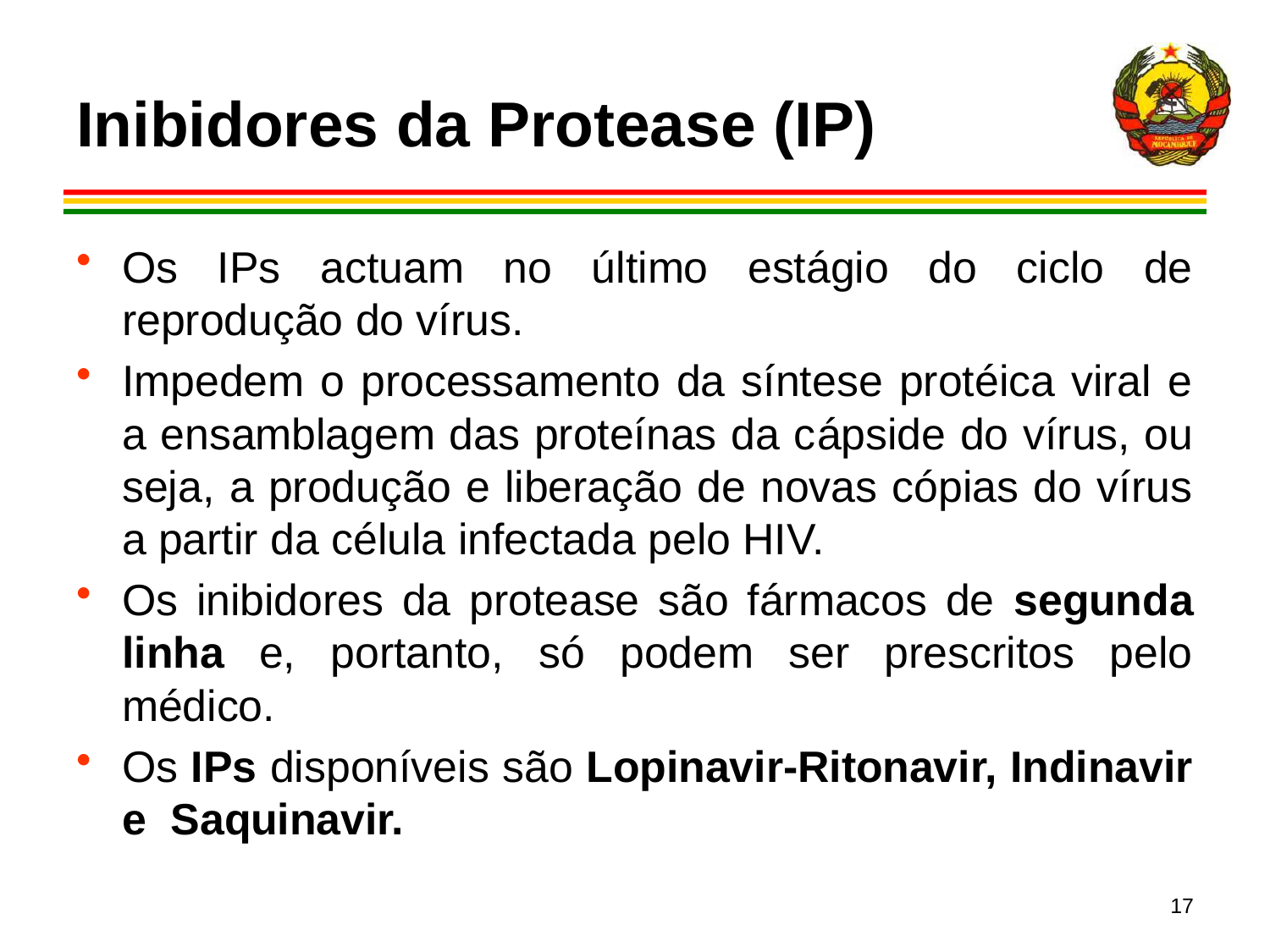

# Inibidores da Protease (IP)
Os IPs actuam no último estágio do ciclo de reprodução do vírus.
Impedem o processamento da síntese protéica viral e a ensamblagem das proteínas da cápside do vírus, ou seja, a produção e liberação de novas cópias do vírus a partir da célula infectada pelo HIV.
Os inibidores da protease são fármacos de segunda linha e, portanto, só podem ser prescritos pelo médico.
Os IPs disponíveis são Lopinavir-Ritonavir, Indinavir e  Saquinavir.